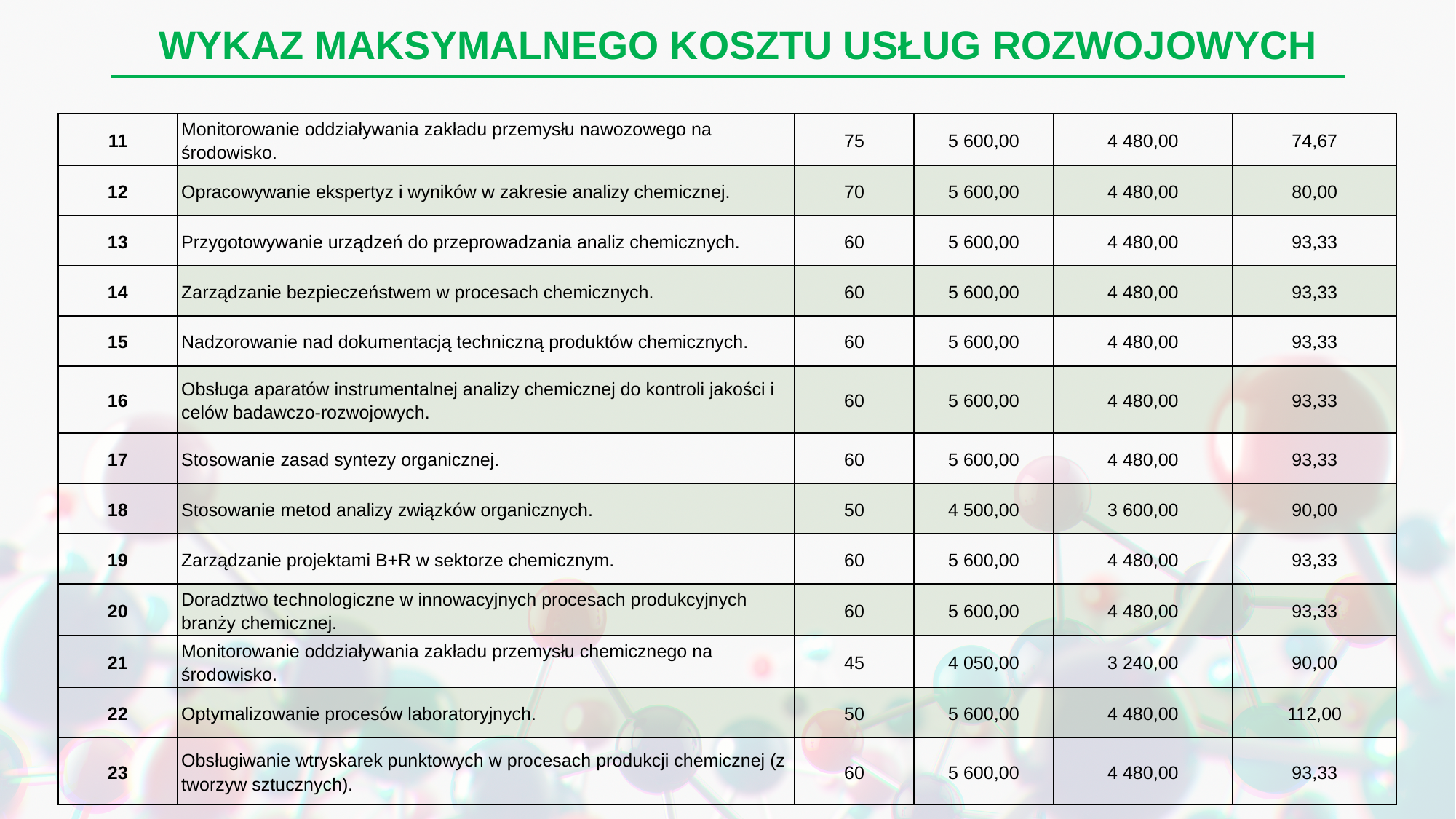

# WYKAZ MAKSYMALNEGO KOSZTU USŁUG ROZWOJOWYCH
| 11 | Monitorowanie oddziaływania zakładu przemysłu nawozowego na środowisko. | 75 | 5 600,00 | 4 480,00 | 74,67 |
| --- | --- | --- | --- | --- | --- |
| 12 | Opracowywanie ekspertyz i wyników w zakresie analizy chemicznej. | 70 | 5 600,00 | 4 480,00 | 80,00 |
| 13 | Przygotowywanie urządzeń do przeprowadzania analiz chemicznych. | 60 | 5 600,00 | 4 480,00 | 93,33 |
| 14 | Zarządzanie bezpieczeństwem w procesach chemicznych. | 60 | 5 600,00 | 4 480,00 | 93,33 |
| 15 | Nadzorowanie nad dokumentacją techniczną produktów chemicznych. | 60 | 5 600,00 | 4 480,00 | 93,33 |
| 16 | Obsługa aparatów instrumentalnej analizy chemicznej do kontroli jakości i celów badawczo-rozwojowych. | 60 | 5 600,00 | 4 480,00 | 93,33 |
| 17 | Stosowanie zasad syntezy organicznej. | 60 | 5 600,00 | 4 480,00 | 93,33 |
| 18 | Stosowanie metod analizy związków organicznych. | 50 | 4 500,00 | 3 600,00 | 90,00 |
| 19 | Zarządzanie projektami B+R w sektorze chemicznym. | 60 | 5 600,00 | 4 480,00 | 93,33 |
| 20 | Doradztwo technologiczne w innowacyjnych procesach produkcyjnych branży chemicznej. | 60 | 5 600,00 | 4 480,00 | 93,33 |
| 21 | Monitorowanie oddziaływania zakładu przemysłu chemicznego na środowisko. | 45 | 4 050,00 | 3 240,00 | 90,00 |
| 22 | Optymalizowanie procesów laboratoryjnych. | 50 | 5 600,00 | 4 480,00 | 112,00 |
| 23 | Obsługiwanie wtryskarek punktowych w procesach produkcji chemicznej (z tworzyw sztucznych). | 60 | 5 600,00 | 4 480,00 | 93,33 |